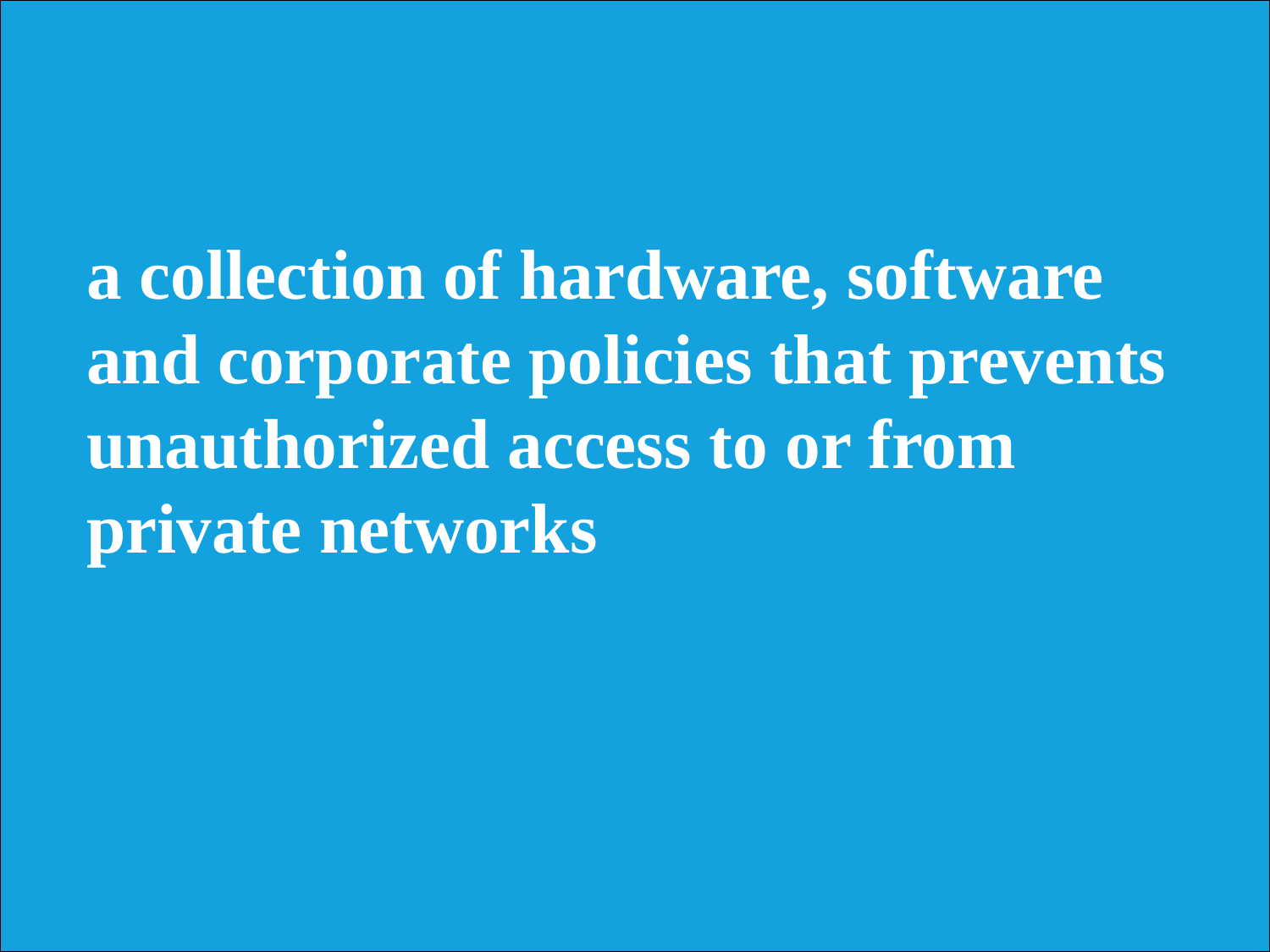

a collection of hardware, software and corporate policies that prevents unauthorized access to or from private networks